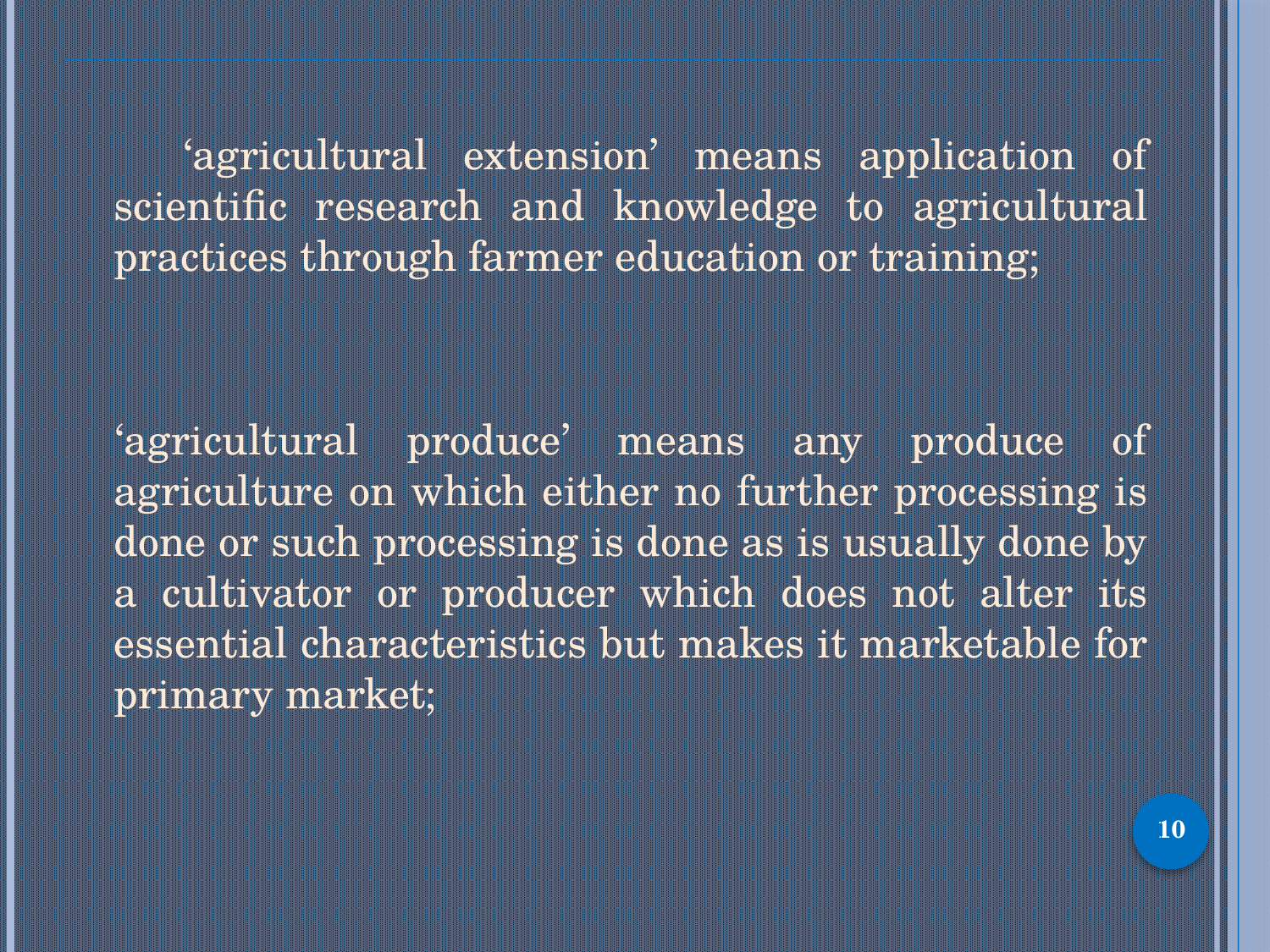

‘agricultural extension’ means application of scientific research and knowledge to agricultural practices through farmer education or training;

‘agricultural produce’ means any produce of agriculture on which either no further processing is done or such processing is done as is usually done by a cultivator or producer which does not alter its essential characteristics but makes it marketable for primary market;
10